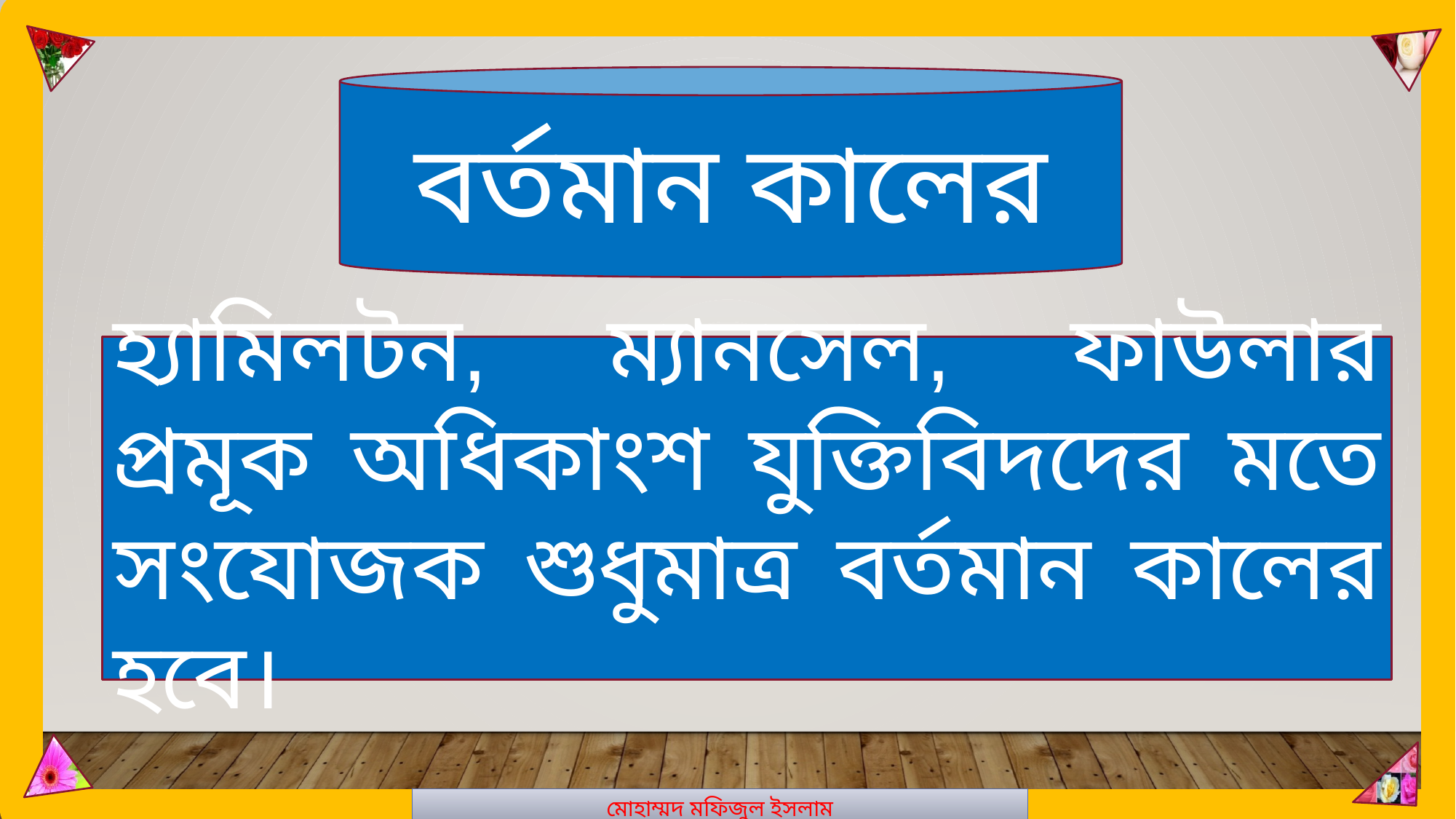

মোহাম্মদ মফিজুল ইসলাম

বর্তমান কালের
হ্যামিলটন, ম্যানসেল, ফাউলার প্রমূক অধিকাংশ যুক্তিবিদদের মতে সংযোজক শুধুমাত্র বর্তমান কালের হবে।